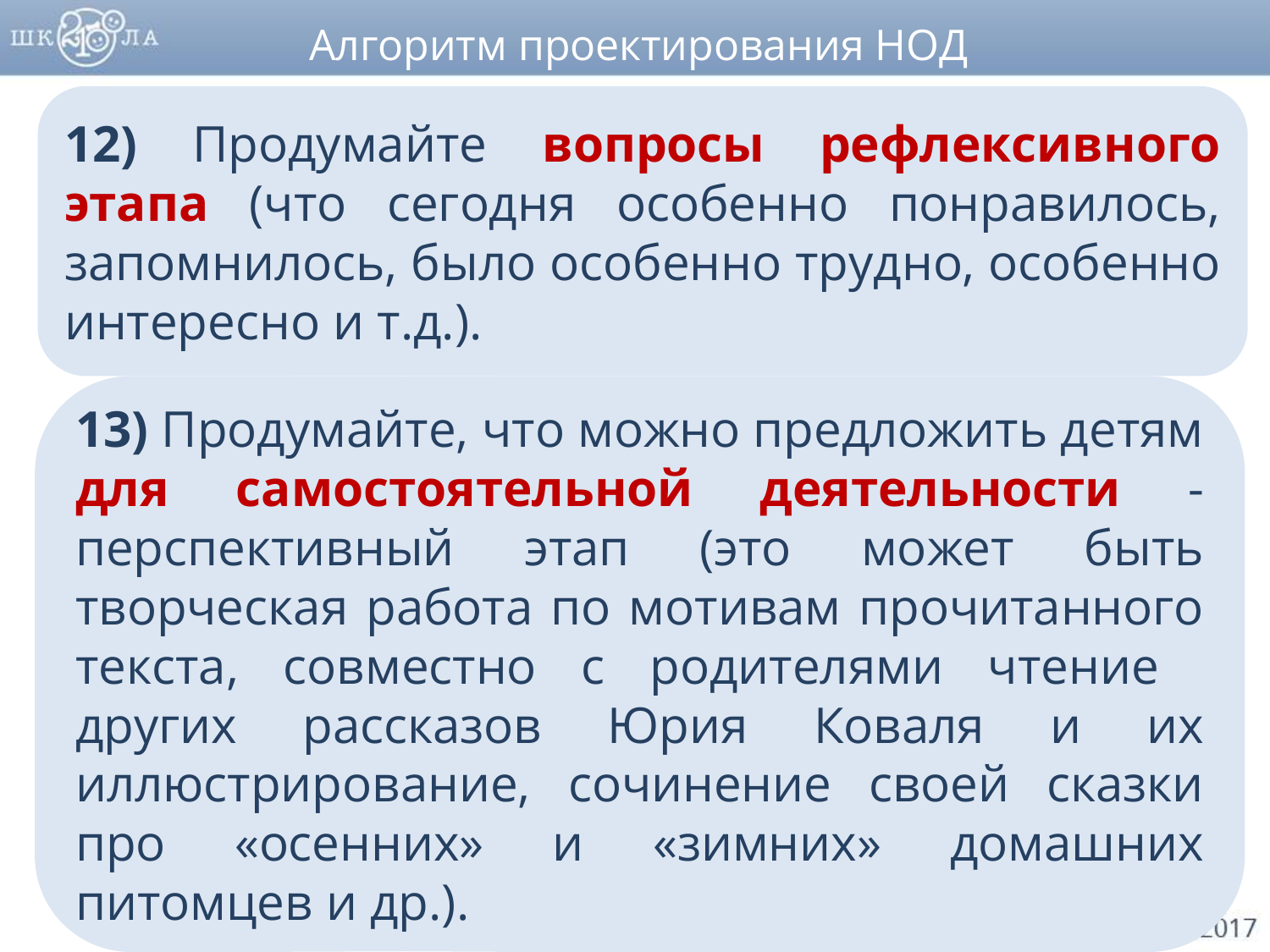

Алгоритм проектирования НОД
12) Продумайте вопросы рефлексивного этапа (что сегодня особенно понравилось, запомнилось, было особенно трудно, особенно интересно и т.д.).
13) Продумайте, что можно предложить детям для самостоятельной деятельности - перспективный этап (это может быть творческая работа по мотивам прочитанного текста, совместно с родителями чтение  других рассказов Юрия Коваля и их иллюстрирование, сочинение своей сказки про «осенних» и «зимних» домашних питомцев и др.).